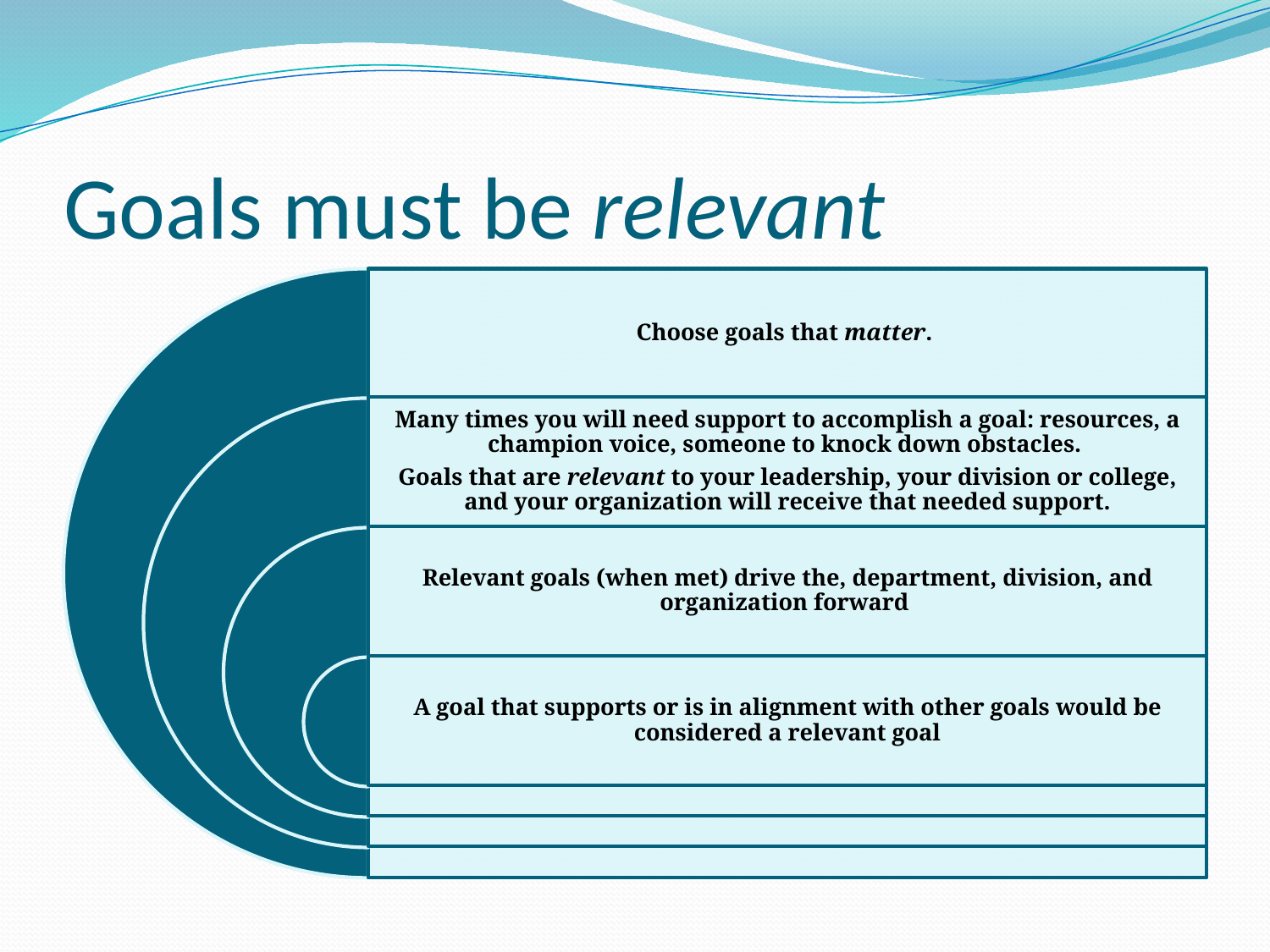

# Goals must be relevant
Choose goals that matter.
Many times you will need support to accomplish a goal: resources, a champion voice, someone to knock down obstacles.
Goals that are relevant to your leadership, your division or college, and your organization will receive that needed support.
Relevant goals (when met) drive the, department, division, and organization forward
A goal that supports or is in alignment with other goals would be considered a relevant goal